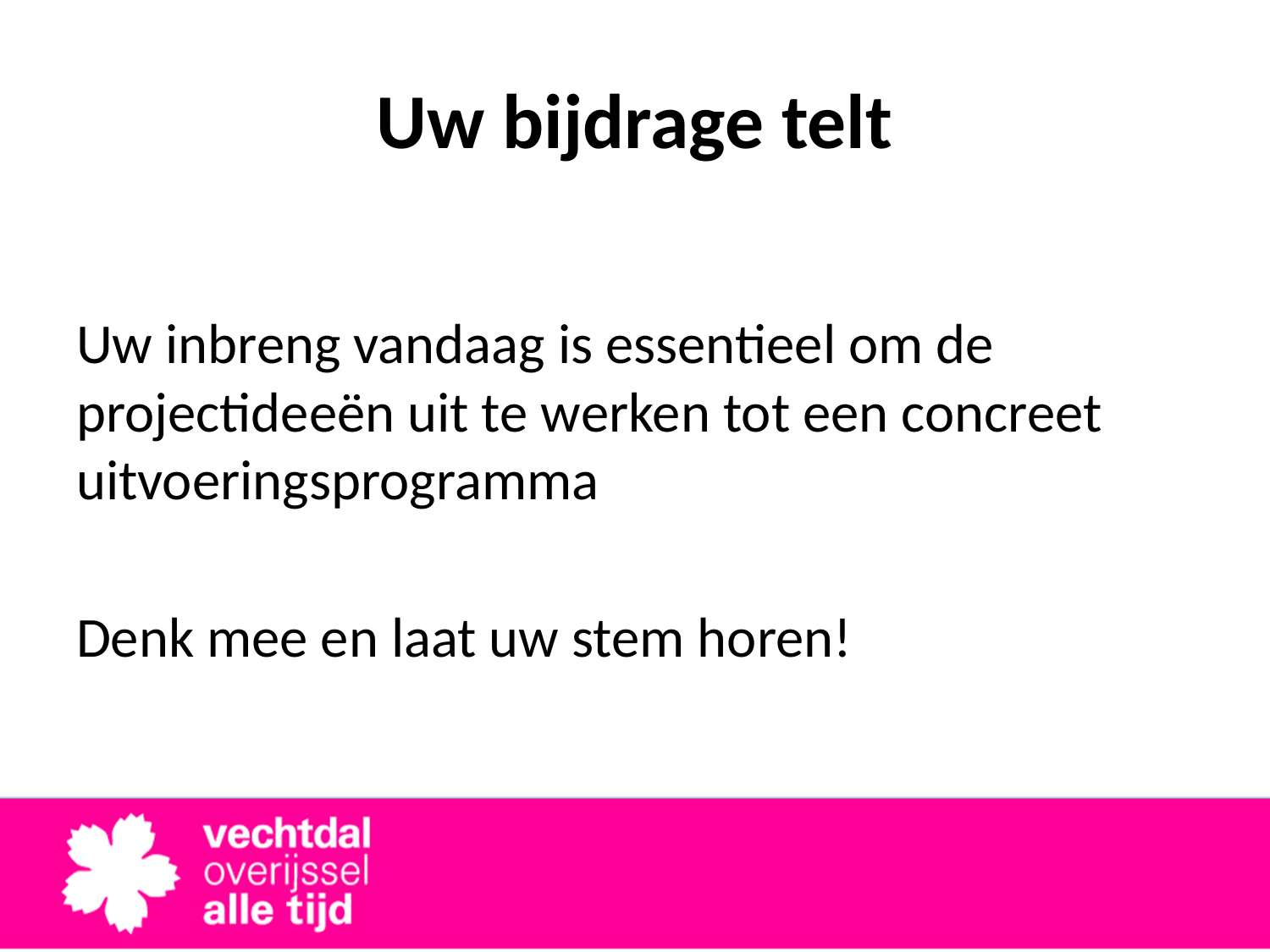

# Uw bijdrage telt

Uw inbreng vandaag is essentieel om de projectideeën uit te werken tot een concreet uitvoeringsprogramma

Denk mee en laat uw stem horen!